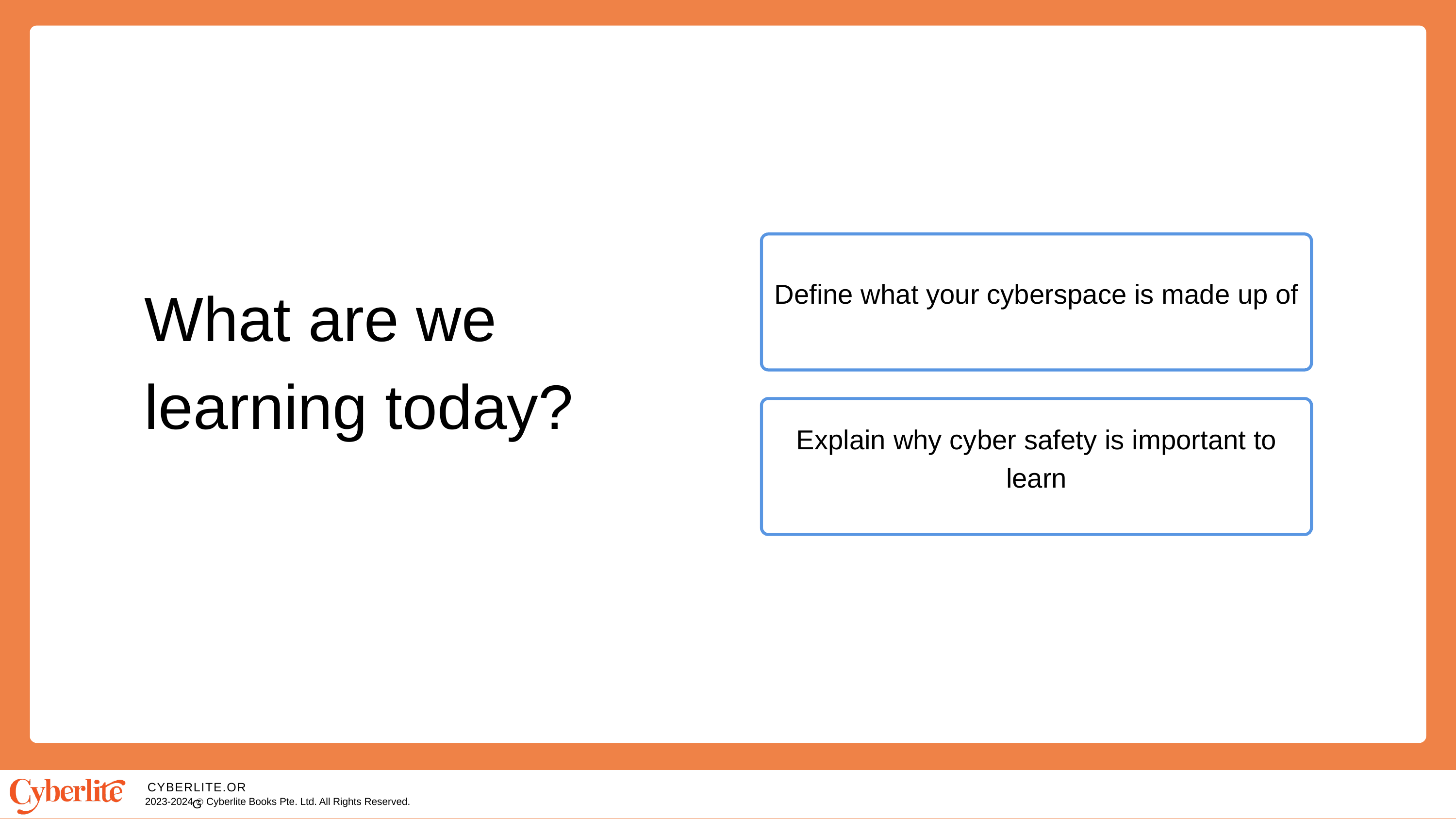

Define what your cyberspace is made up of
What are we learning today?

Explain why cyber safety is important to learn

CYBERLITE.ORG
2023-2024 Ⓒ Cyberlite Books Pte. Ltd. All Rights Reserved.